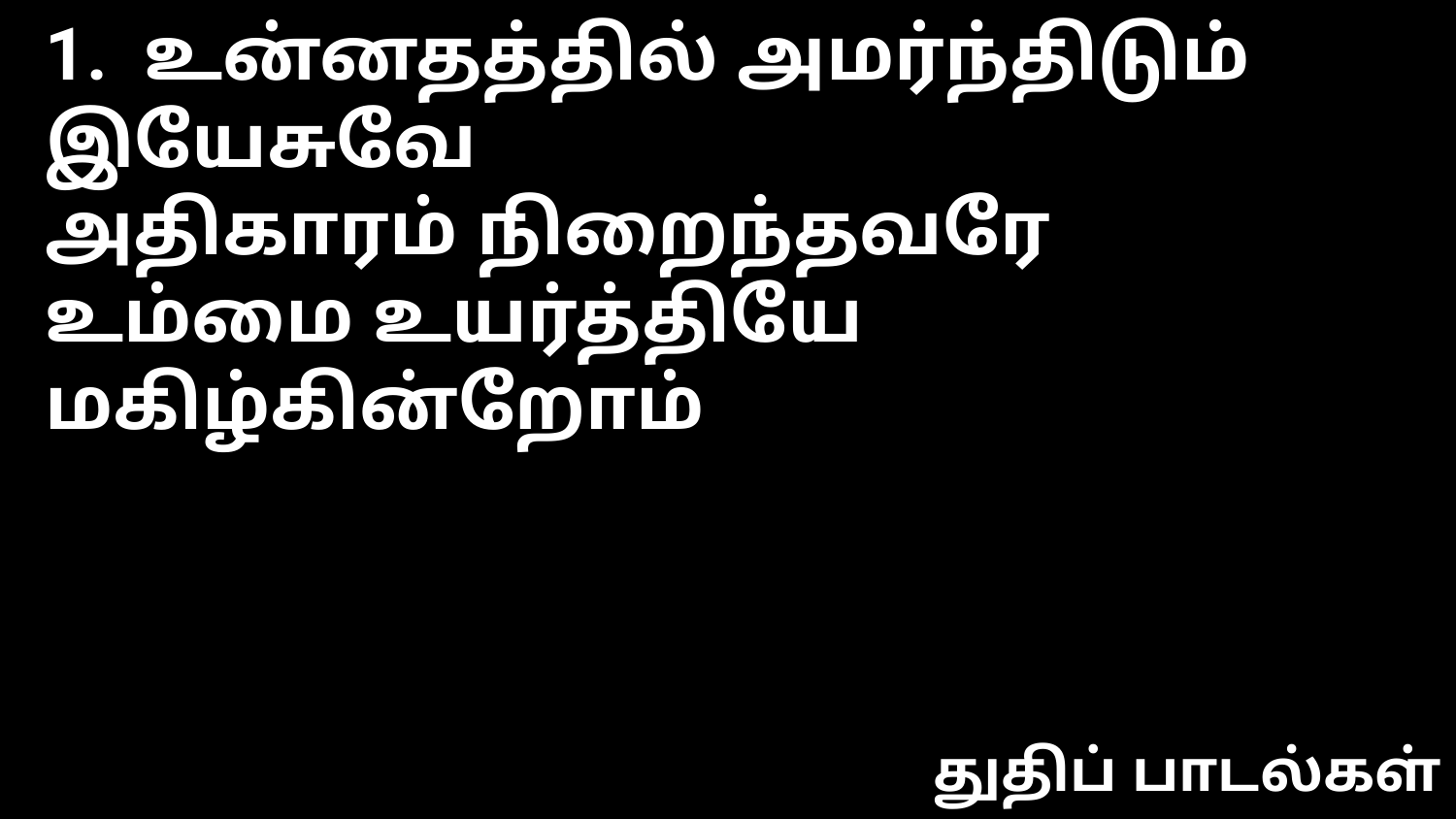

1.  உன்னதத்தில் அமர்ந்திடும் இயேசுவே
அதிகாரம் நிறைந்தவரே
உம்மை உயர்த்தியே மகிழ்கின்றோம்

துதிப் பாடல்கள்